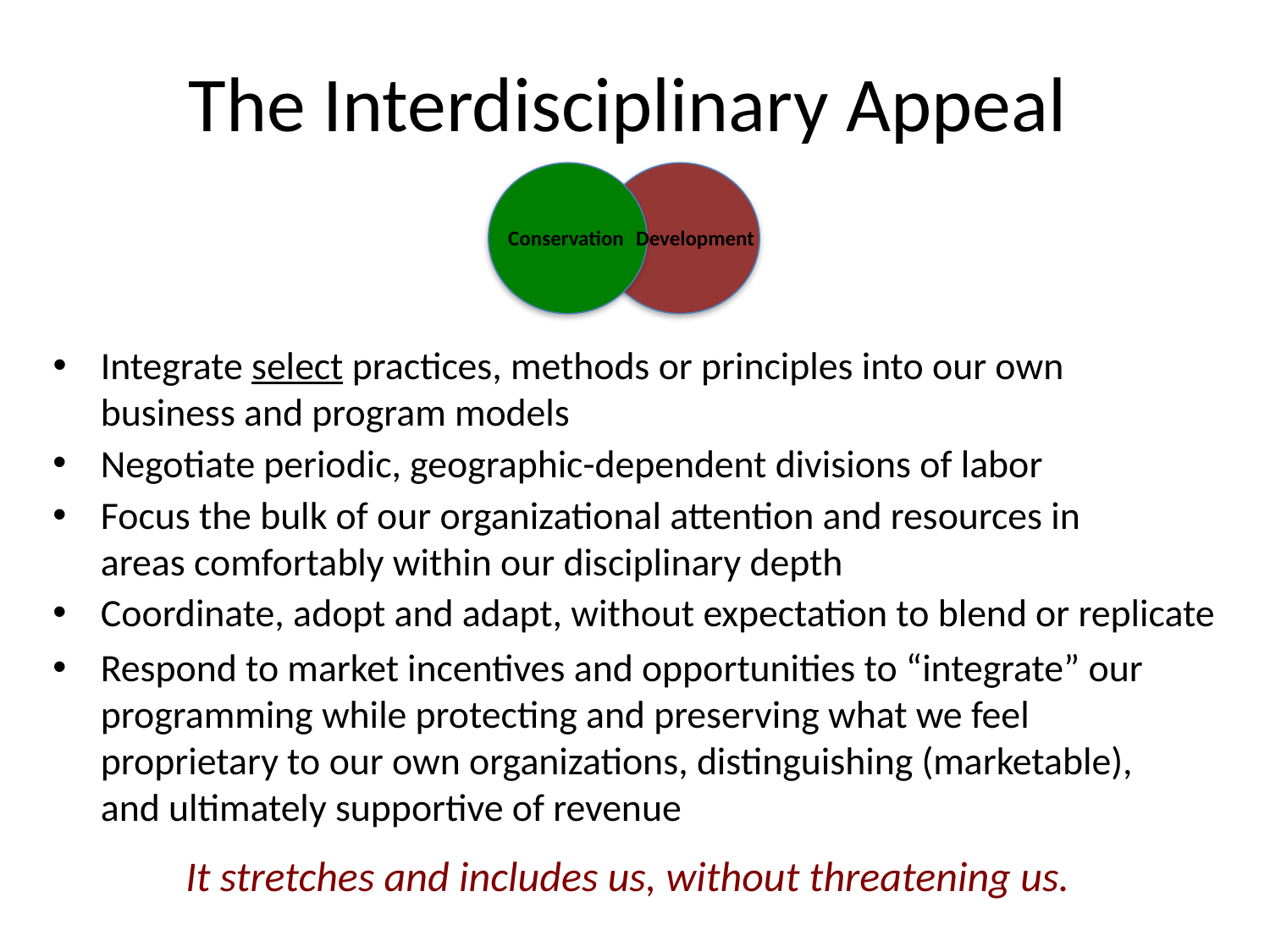

# The Interdisciplinary Appeal

Conservation
Development
Integrate select practices, methods or principles into our own business and program models
Negotiate periodic, geographic-dependent divisions of labor
Focus the bulk of our organizational attention and resources in areas comfortably within our disciplinary depth
Coordinate, adopt and adapt, without expectation to blend or replicate
Respond to market incentives and opportunities to “integrate” our programming while protecting and preserving what we feel proprietary to our own organizations, distinguishing (marketable), and ultimately supportive of revenue
It stretches and includes us, without threatening us.